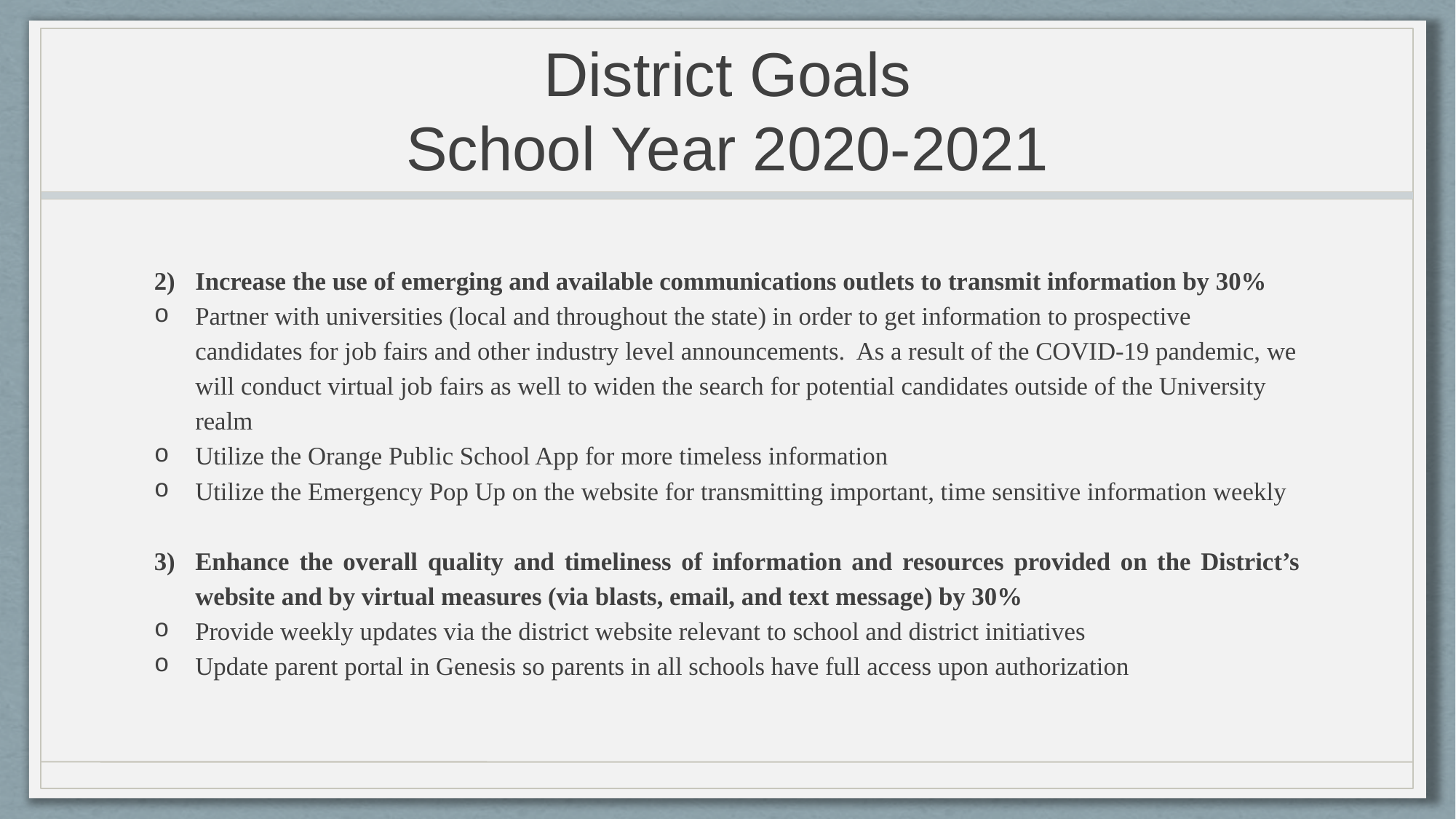

# District Goals School Year 2020-2021
Increase the use of emerging and available communications outlets to transmit information by 30%
Partner with universities (local and throughout the state) in order to get information to prospective candidates for job fairs and other industry level announcements.  As a result of the COVID-19 pandemic, we will conduct virtual job fairs as well to widen the search for potential candidates outside of the University realm
Utilize the Orange Public School App for more timeless information
Utilize the Emergency Pop Up on the website for transmitting important, time sensitive information weekly

Enhance the overall quality and timeliness of information and resources provided on the District’s website and by virtual measures (via blasts, email, and text message) by 30%
Provide weekly updates via the district website relevant to school and district initiatives
Update parent portal in Genesis so parents in all schools have full access upon authorization